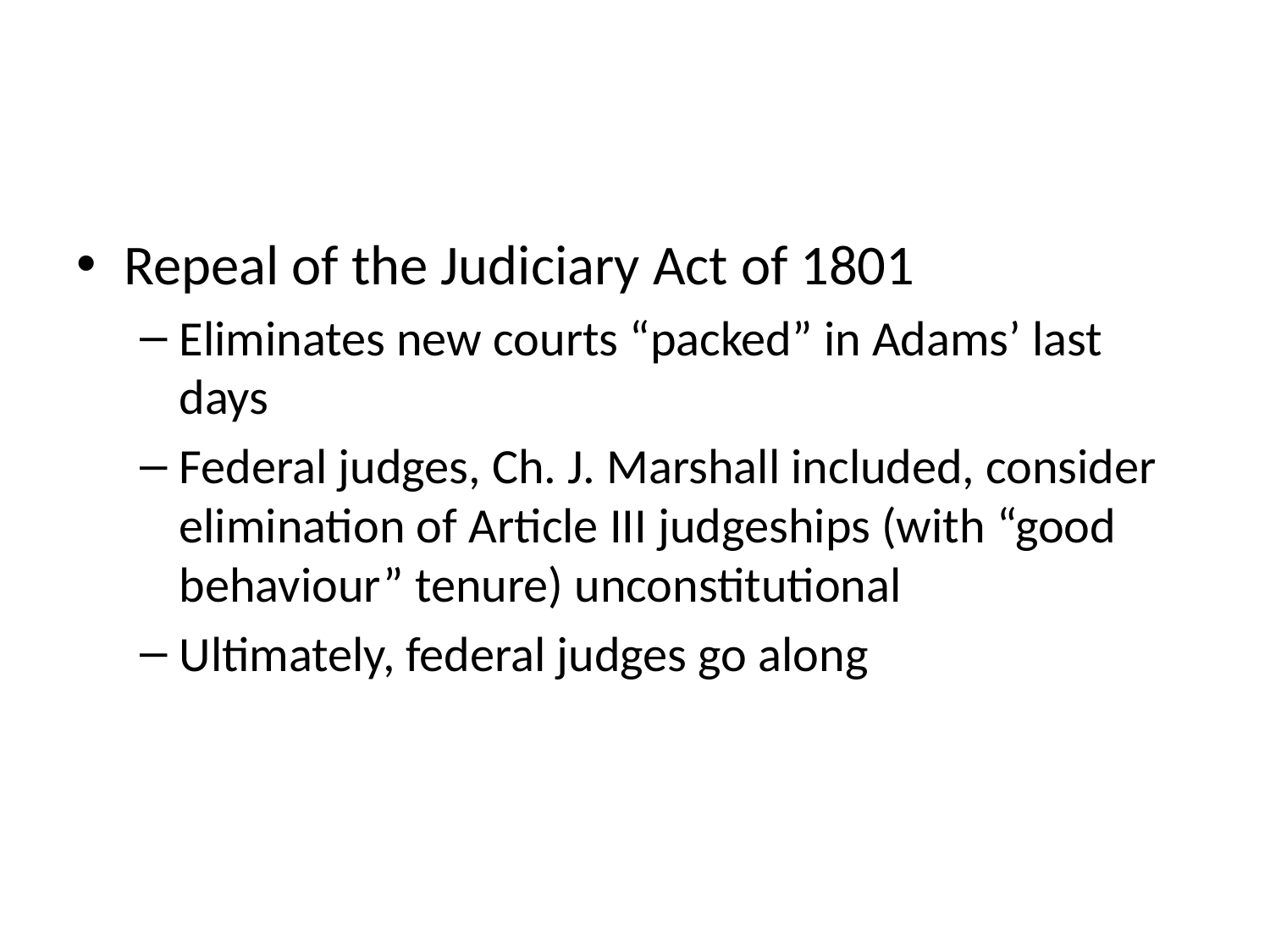

#
Repeal of the Judiciary Act of 1801
Eliminates new courts “packed” in Adams’ last days
Federal judges, Ch. J. Marshall included, consider elimination of Article III judgeships (with “good behaviour” tenure) unconstitutional
Ultimately, federal judges go along